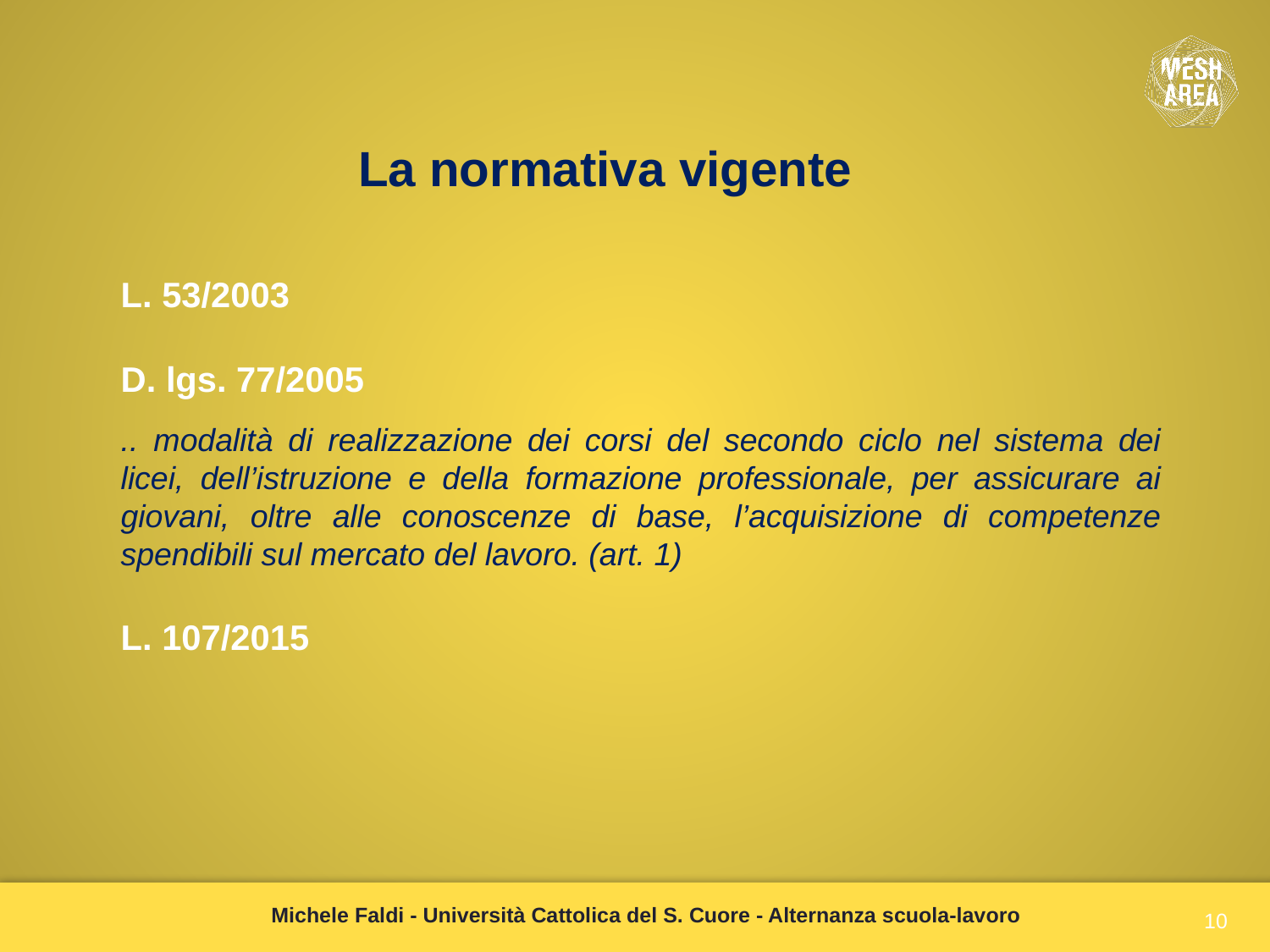

La normativa vigente
L. 53/2003

D. lgs. 77/2005

.. modalità di realizzazione dei corsi del secondo ciclo nel sistema dei licei, dell’istruzione e della formazione professionale, per assicurare ai giovani, oltre alle conoscenze di base, l’acquisizione di competenze spendibili sul mercato del lavoro. (art. 1)

L. 107/2015
Michele Faldi - Università Cattolica del S. Cuore - Alternanza scuola-lavoro
10